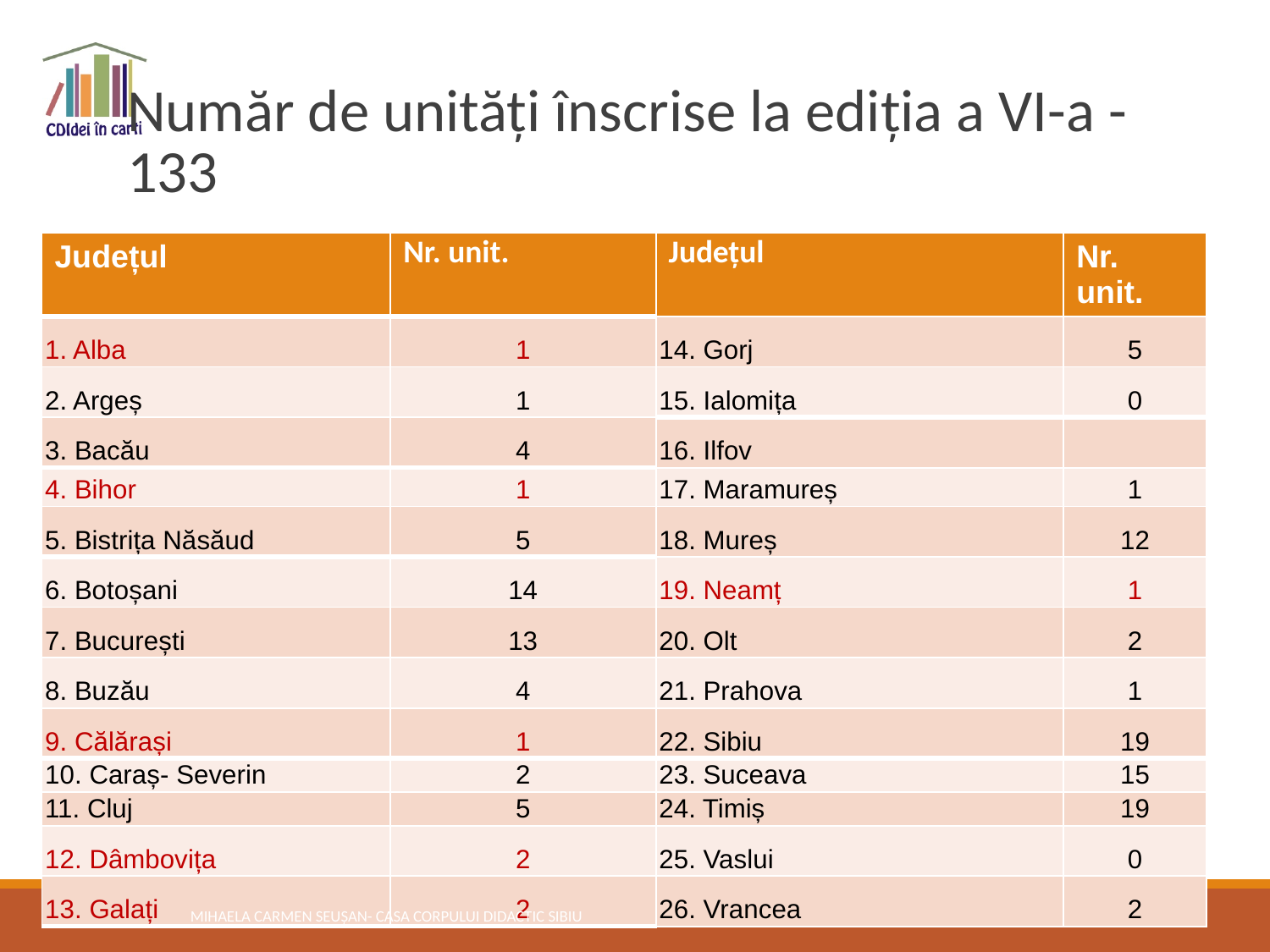

# Număr de unități înscrise la ediția a VI-a -133
| Județul | Nr. unit. | Județul | Nr. unit. |
| --- | --- | --- | --- |
| 1. Alba | 1 | 14. Gorj | 5 |
| 2. Argeș | 1 | 15. Ialomița | 0 |
| 3. Bacău | 4 | 16. Ilfov |  |
| 4. Bihor | 1 | 17. Maramureș | 1 |
| 5. Bistrița Năsăud | 5 | 18. Mureș | 12 |
| 6. Botoșani | 14 | 19. Neamț | 1 |
| 7. București | 13 | 20. Olt | 2 |
| 8. Buzău | 4 | 21. Prahova | 1 |
| 9. Călărași | 1 | 22. Sibiu | 19 |
| 10. Caraș- Severin | 2 | 23. Suceava | 15 |
| 11. Cluj | 5 | 24. Timiș | 19 |
| 12. Dâmbovița | 2 | 25. Vaslui | 0 |
| 13. Galați | 2 | 26. Vrancea | 2 |
MIHAELA CARMEN SEUȘAN- CASA CORPULUI DIDACTIC SIBIU